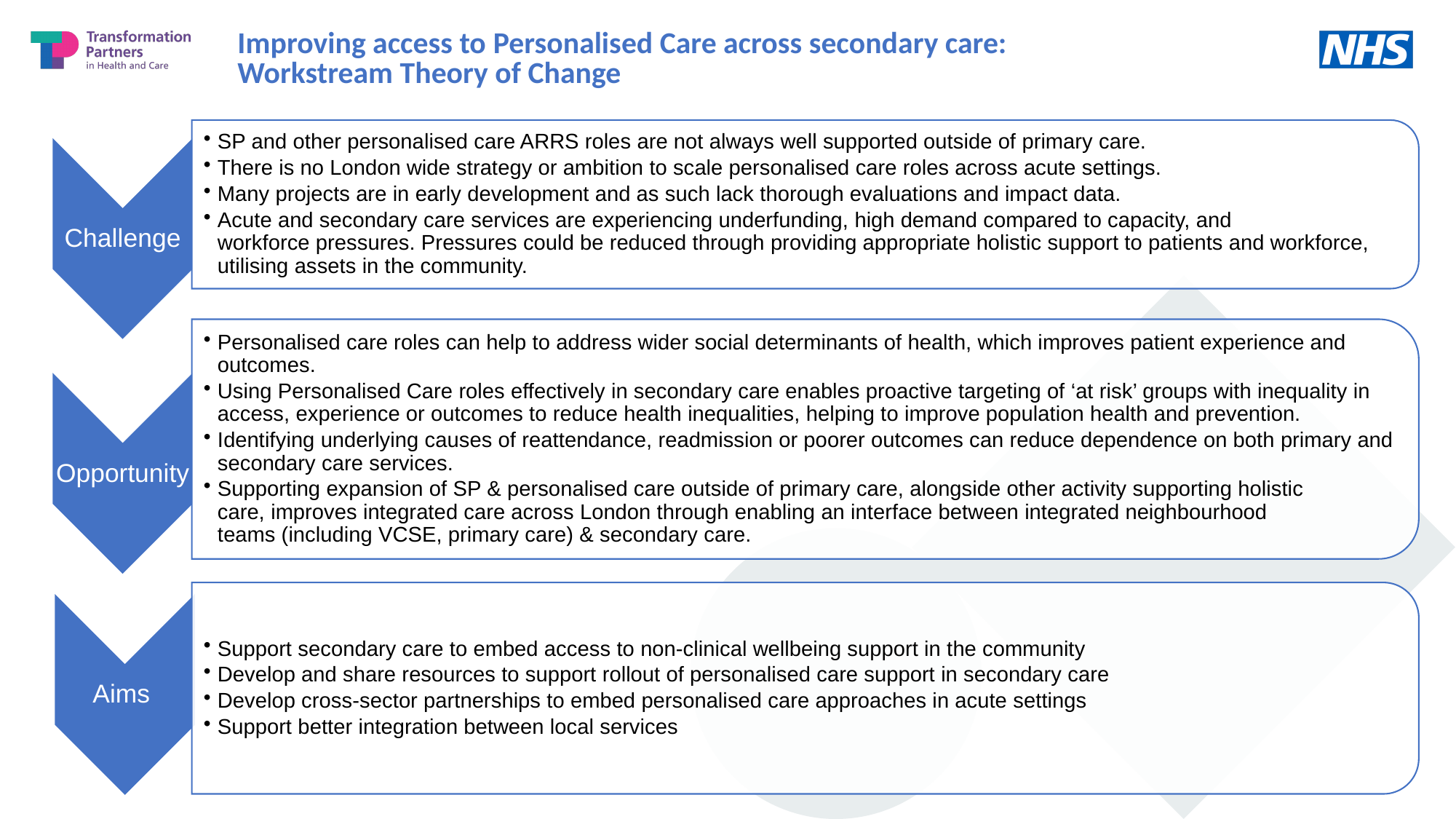

Improving access to Personalised Care across secondary care: Workstream Theory of Change
Challenge
SP and other personalised care ARRS roles are not always well supported outside of primary care.
There is no London wide strategy or ambition to scale personalised care roles across acute settings.
Many projects are in early development and as such lack thorough evaluations and impact data.
Acute and secondary care services are experiencing underfunding, high demand compared to capacity, and workforce pressures. Pressures could be reduced through providing appropriate holistic support to patients and workforce, utilising assets in the community.
Opportunity
Personalised care roles can help to address wider social determinants of health, which improves patient experience and outcomes.
Using Personalised Care roles effectively in secondary care enables proactive targeting of ‘at risk’ groups with inequality in access, experience or outcomes to reduce health inequalities, helping to improve population health and prevention.
Identifying underlying causes of reattendance, readmission or poorer outcomes can reduce dependence on both primary and secondary care services.
Supporting expansion of SP & personalised care outside of primary care, alongside other activity supporting holistic care, improves integrated care across London through enabling an interface between integrated neighbourhood teams (including VCSE, primary care) & secondary care.
Aims
Support secondary care to embed access to non-clinical wellbeing support in the community
Develop and share resources to support rollout of personalised care support in secondary care
Develop cross-sector partnerships to embed personalised care approaches in acute settings
Support better integration between local services